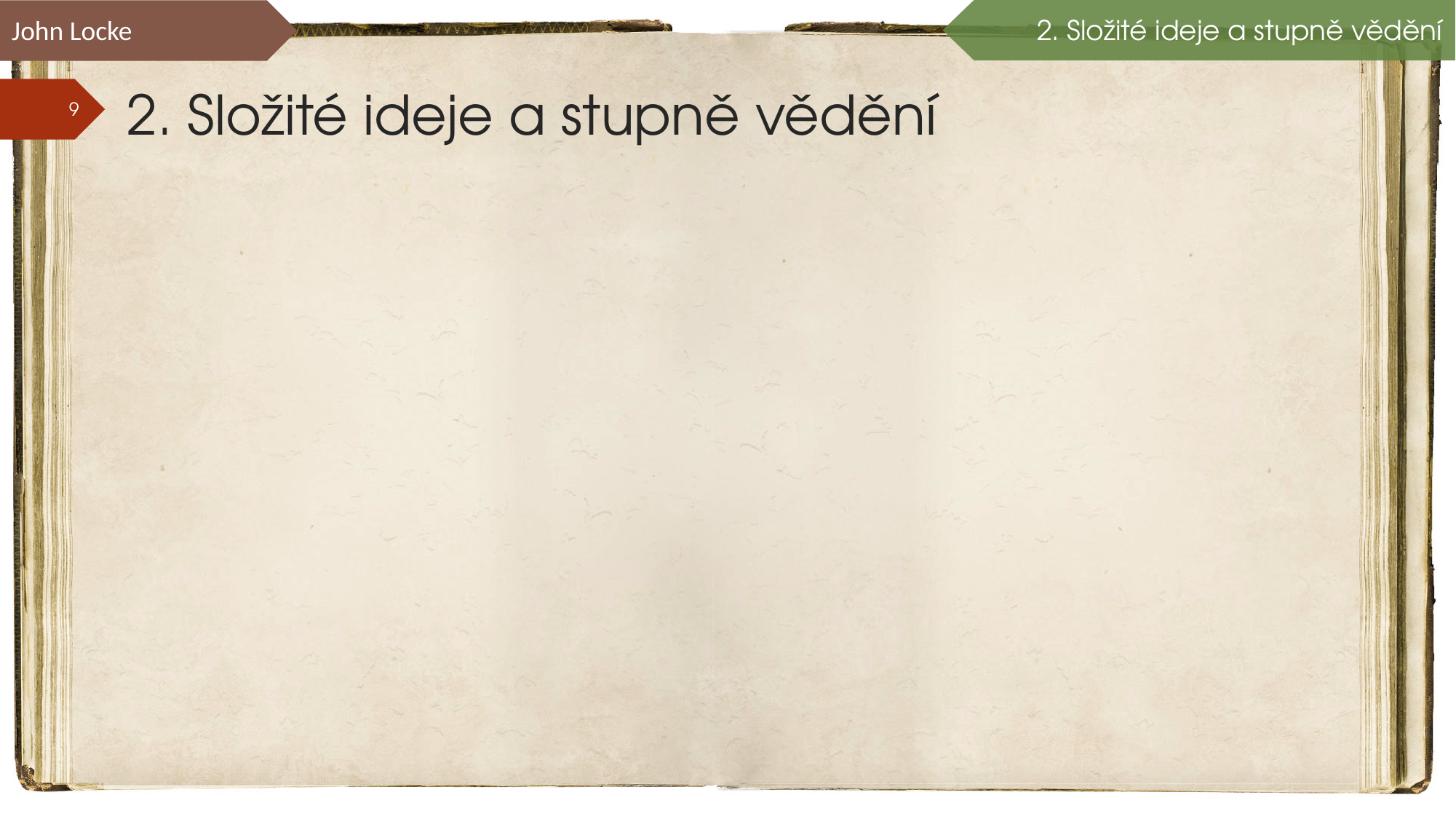

John Locke
2. Složité ideje a stupně vědění
# 2. Složité ideje a stupně vědění